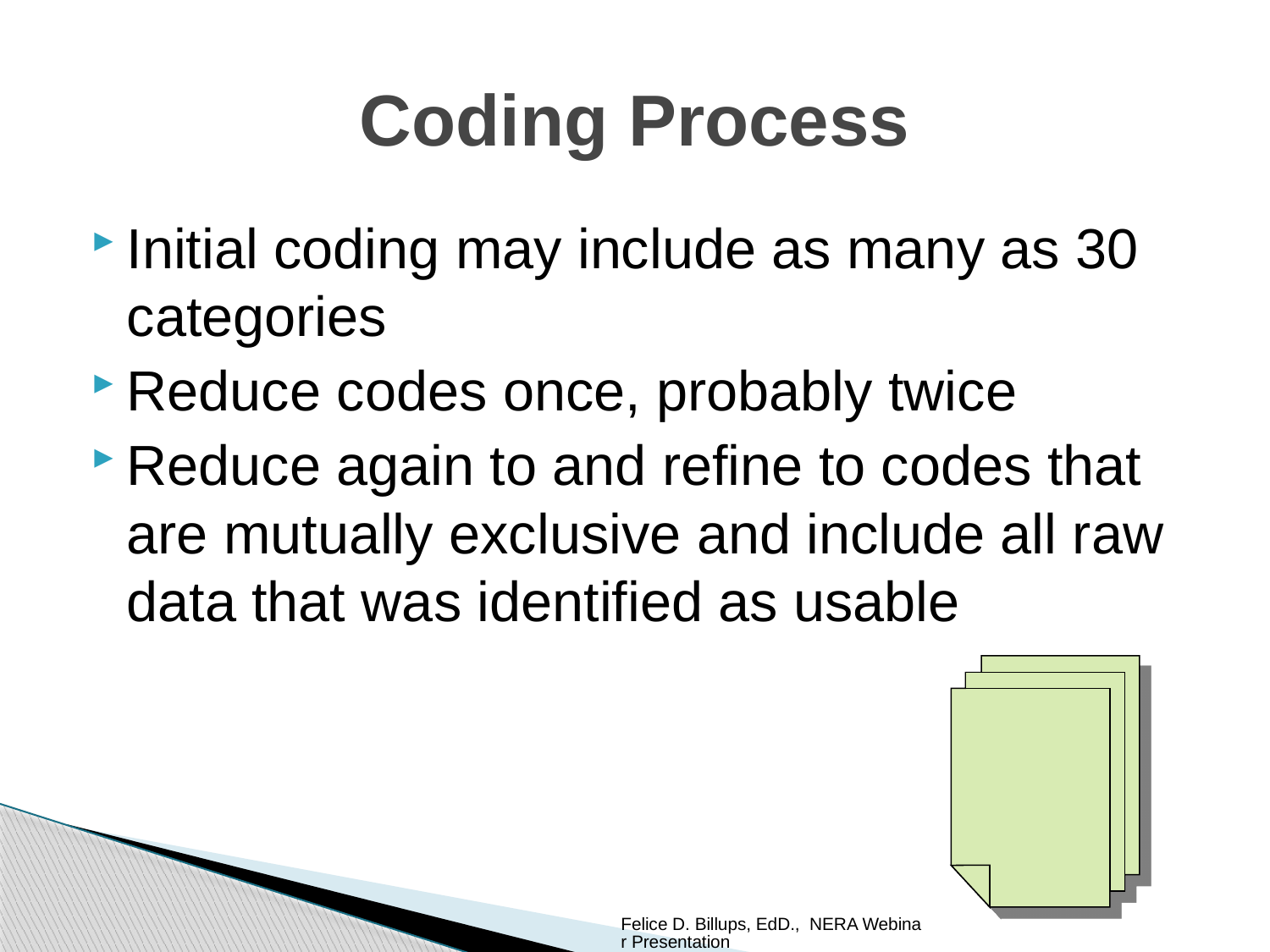

# Coding Process
Initial coding may include as many as 30 categories
Reduce codes once, probably twice
Reduce again to and refine to codes that are mutually exclusive and include all raw data that was identified as usable

Felice D. Billups, EdD.,  NERA Webinar Presentation